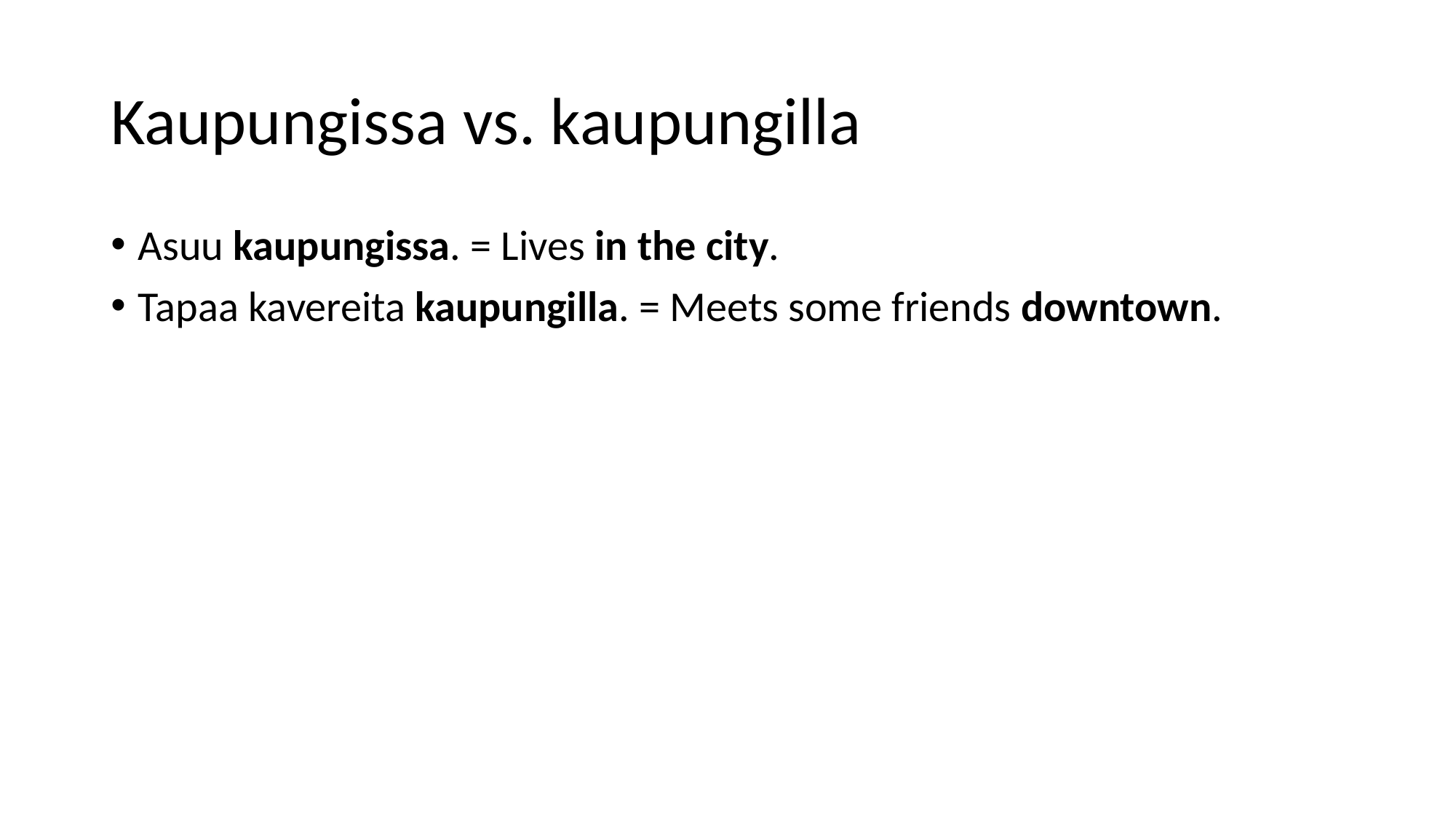

# Kaupungissa vs. kaupungilla
Asuu kaupungissa. = Lives in the city.
Tapaa kavereita kaupungilla. = Meets some friends downtown.